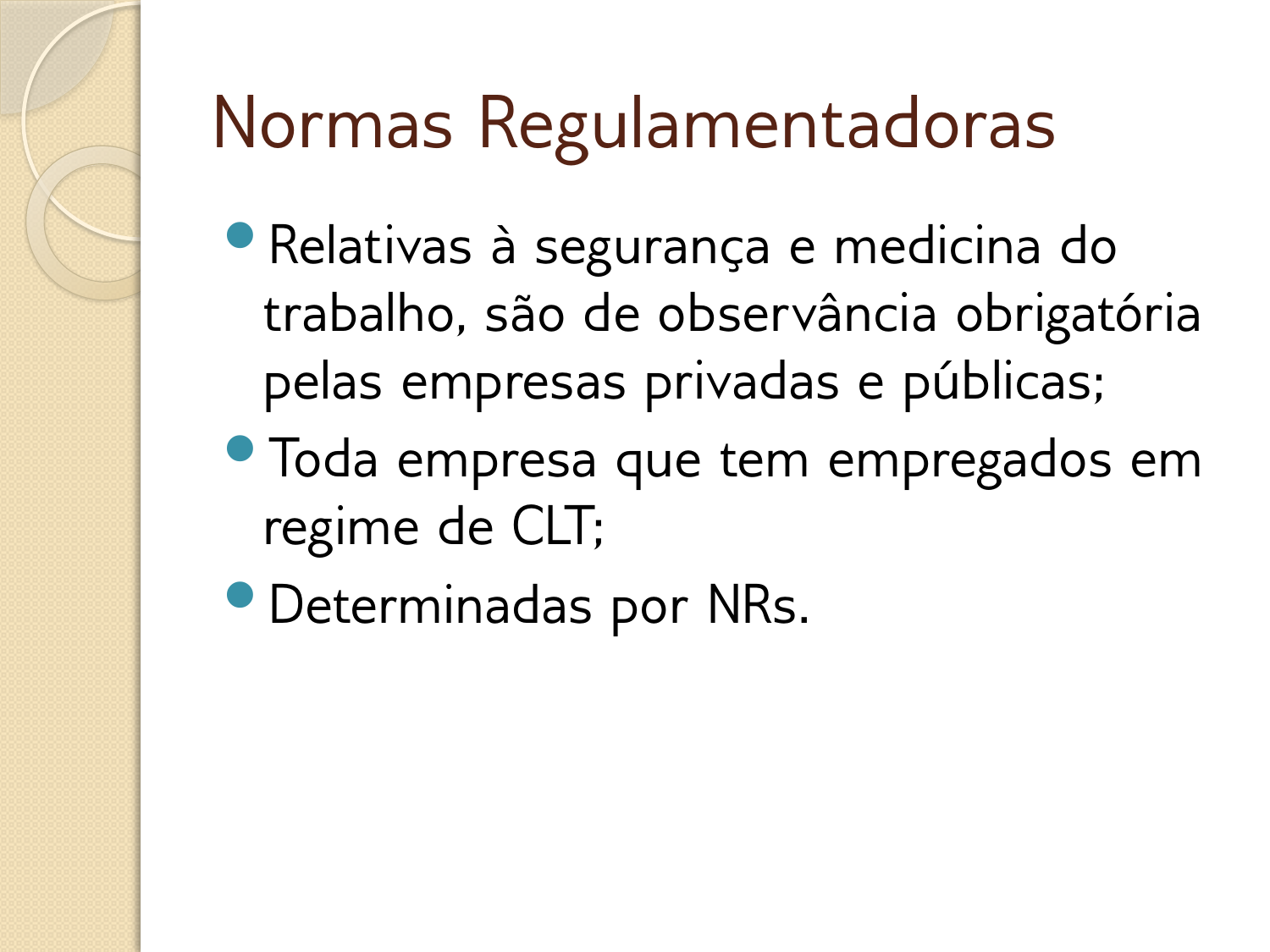

# Normas Regulamentadoras
Relativas à segurança e medicina do trabalho, são de observância obrigatória pelas empresas privadas e públicas;
Toda empresa que tem empregados em regime de CLT;
Determinadas por NRs.